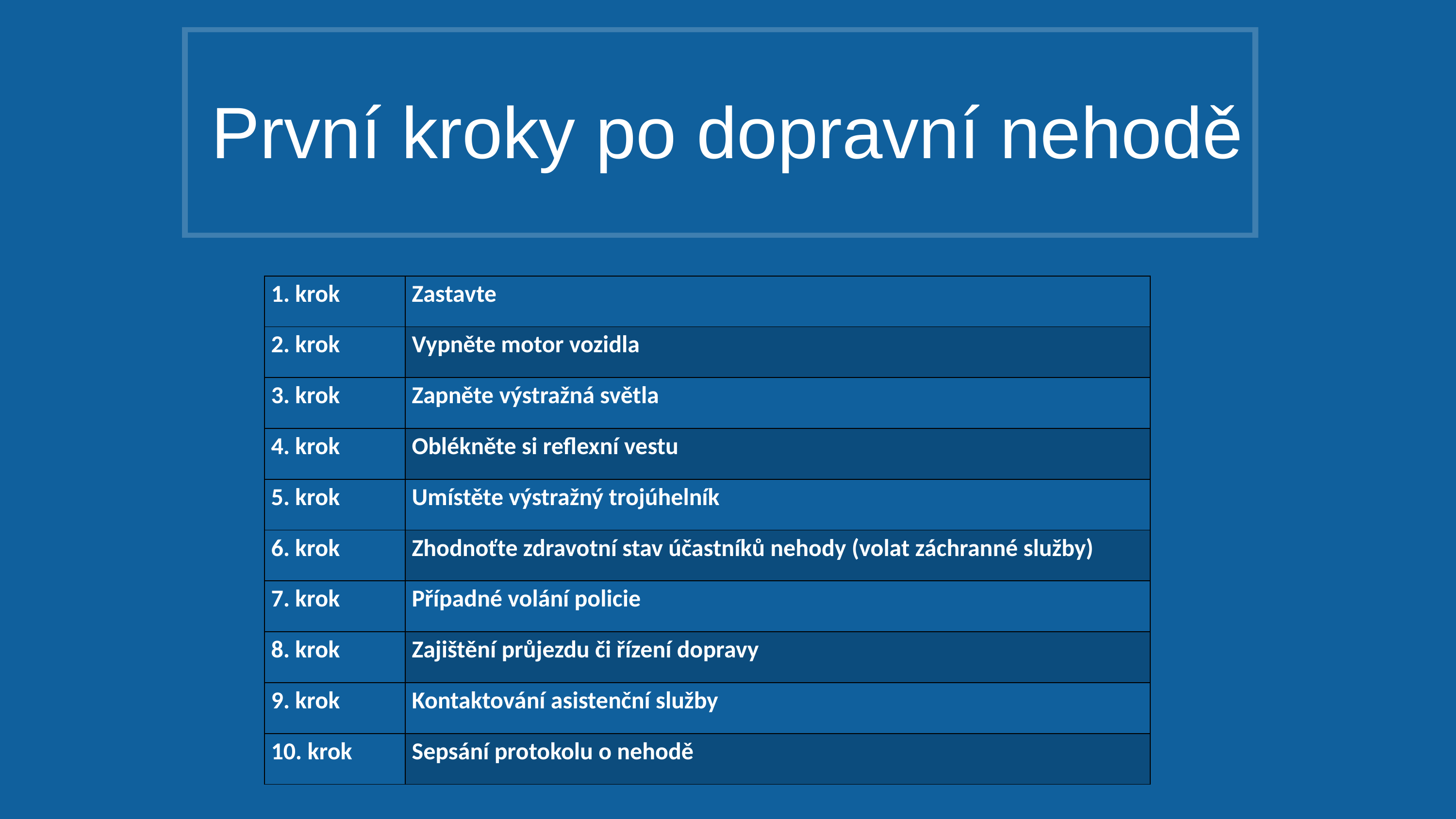

První kroky po dopravní nehodě
| 1. krok | Zastavte |
| --- | --- |
| 2. krok | Vypněte motor vozidla |
| 3. krok | Zapněte výstražná světla |
| 4. krok | Oblékněte si reflexní vestu |
| 5. krok | Umístěte výstražný trojúhelník |
| 6. krok | Zhodnoťte zdravotní stav účastníků nehody (volat záchranné služby) |
| 7. krok | Případné volání policie |
| 8. krok | Zajištění průjezdu či řízení dopravy |
| 9. krok | Kontaktování asistenční služby |
| 10. krok | Sepsání protokolu o nehodě |